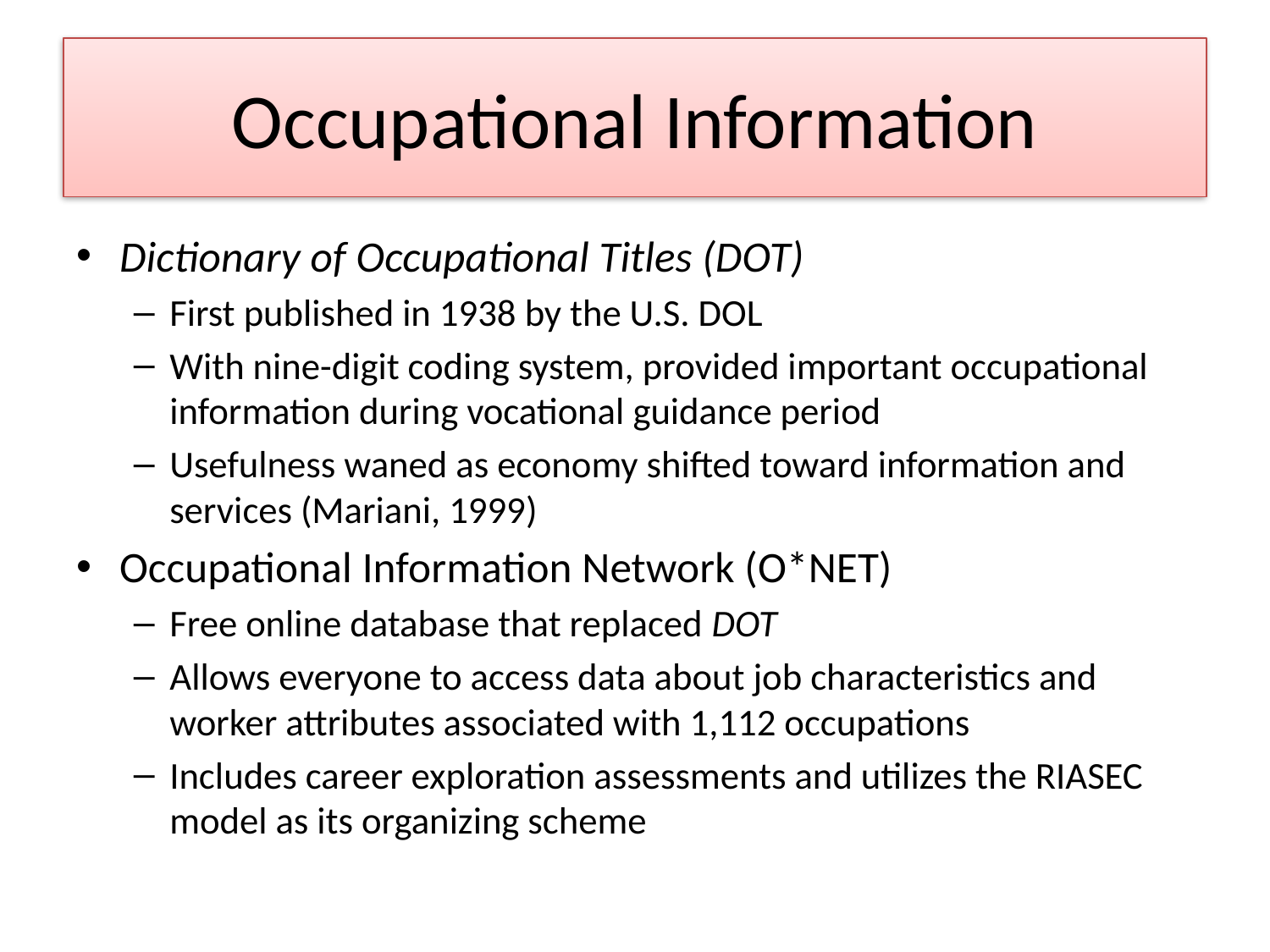

# Occupational Information
Dictionary of Occupational Titles (DOT)
First published in 1938 by the U.S. DOL
With nine-digit coding system, provided important occupational information during vocational guidance period
Usefulness waned as economy shifted toward information and services (Mariani, 1999)
Occupational Information Network (O*NET)
Free online database that replaced DOT
Allows everyone to access data about job characteristics and worker attributes associated with 1,112 occupations
Includes career exploration assessments and utilizes the RIASEC model as its organizing scheme